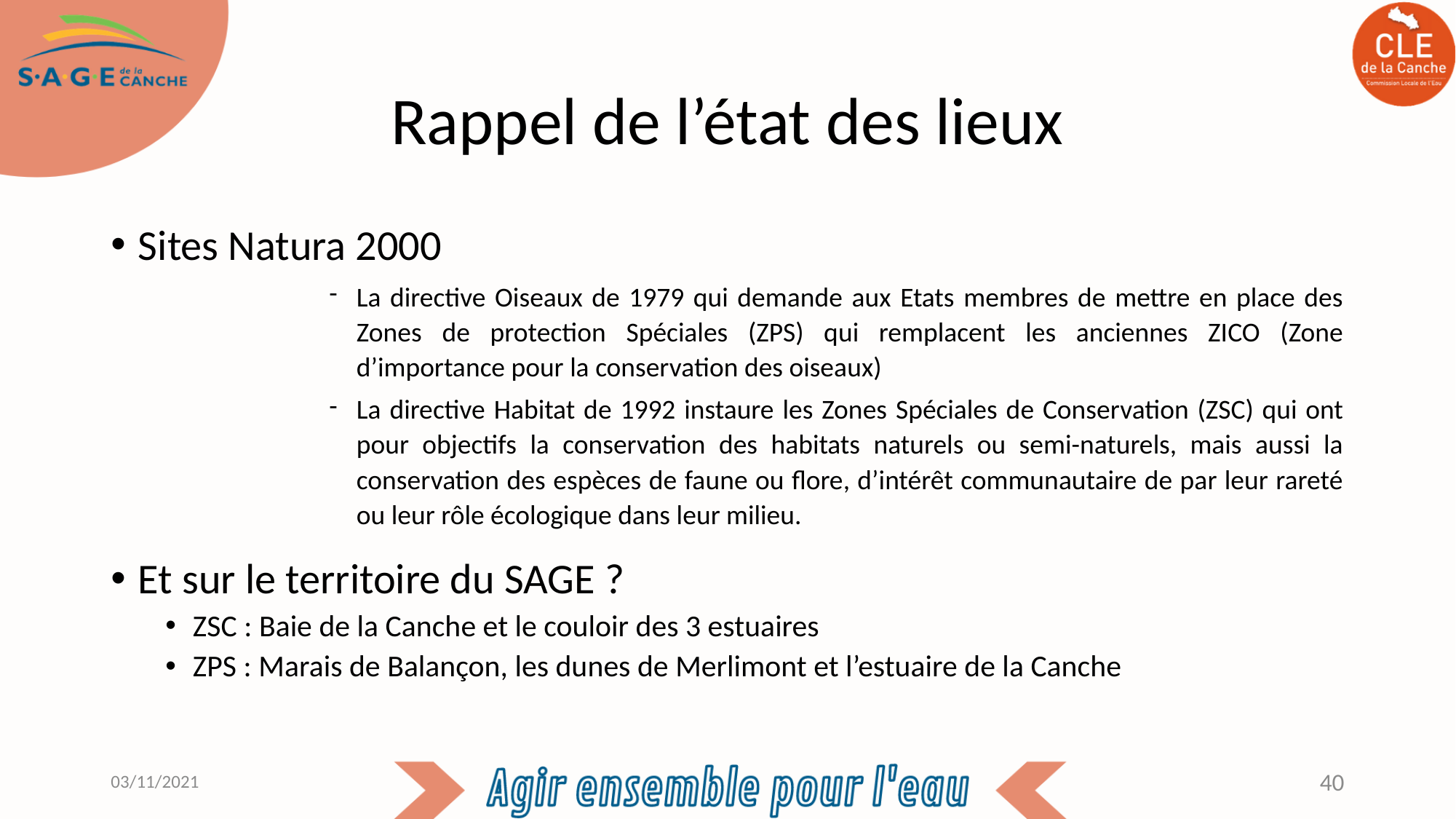

# Rappel de l’état des lieux
Sites Natura 2000
La directive Oiseaux de 1979 qui demande aux Etats membres de mettre en place des Zones de protection Spéciales (ZPS) qui remplacent les anciennes ZICO (Zone d’importance pour la conservation des oiseaux)
La directive Habitat de 1992 instaure les Zones Spéciales de Conservation (ZSC) qui ont pour objectifs la conservation des habitats naturels ou semi-naturels, mais aussi la conservation des espèces de faune ou flore, d’intérêt communautaire de par leur rareté ou leur rôle écologique dans leur milieu.
Et sur le territoire du SAGE ?
ZSC : Baie de la Canche et le couloir des 3 estuaires
ZPS : Marais de Balançon, les dunes de Merlimont et l’estuaire de la Canche
03/11/2021
40